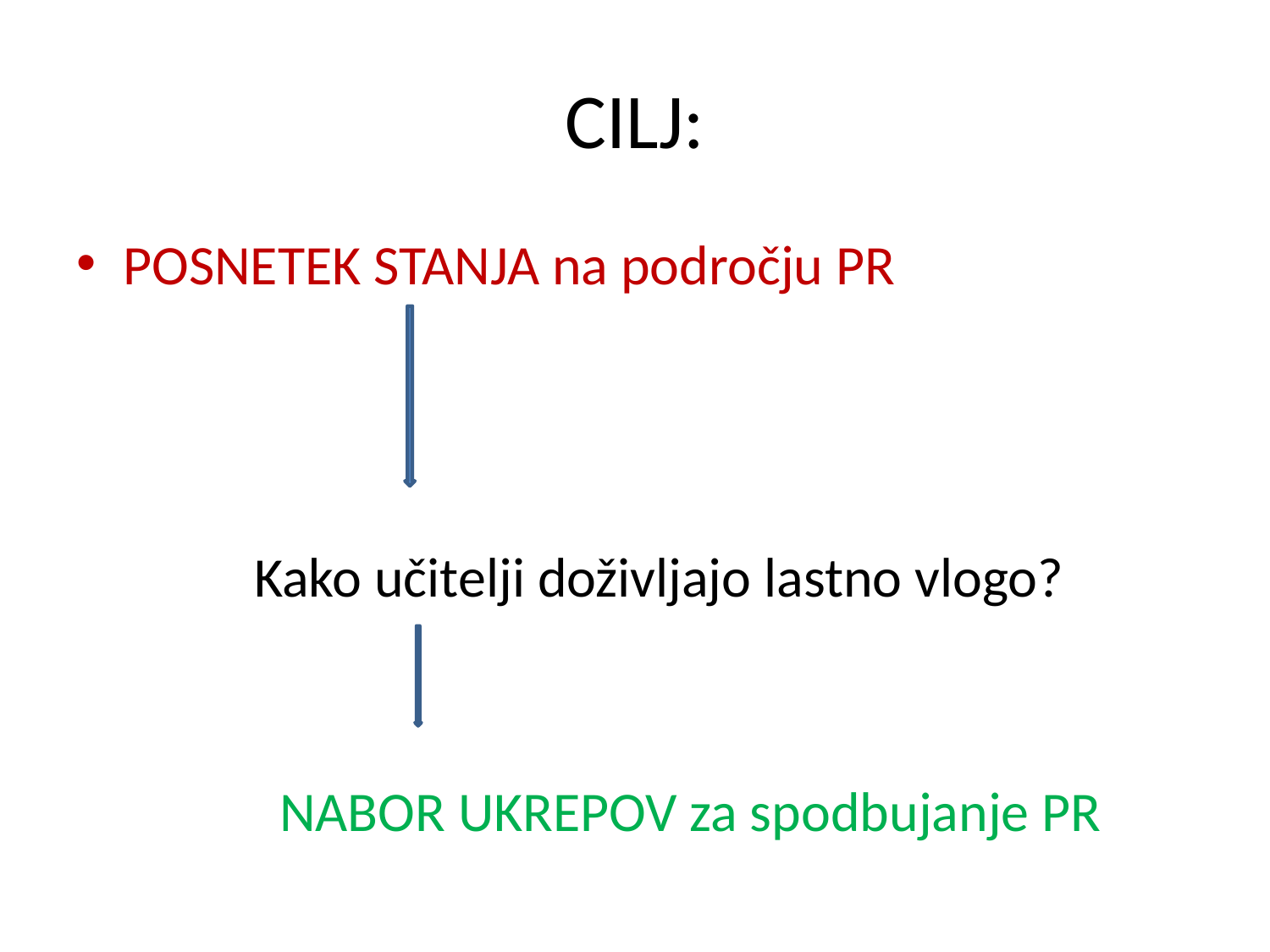

# CILJ:
POSNETEK STANJA na področju PR

              Kako učitelji doživljajo lastno vlogo?

                NABOR UKREPOV za spodbujanje PR